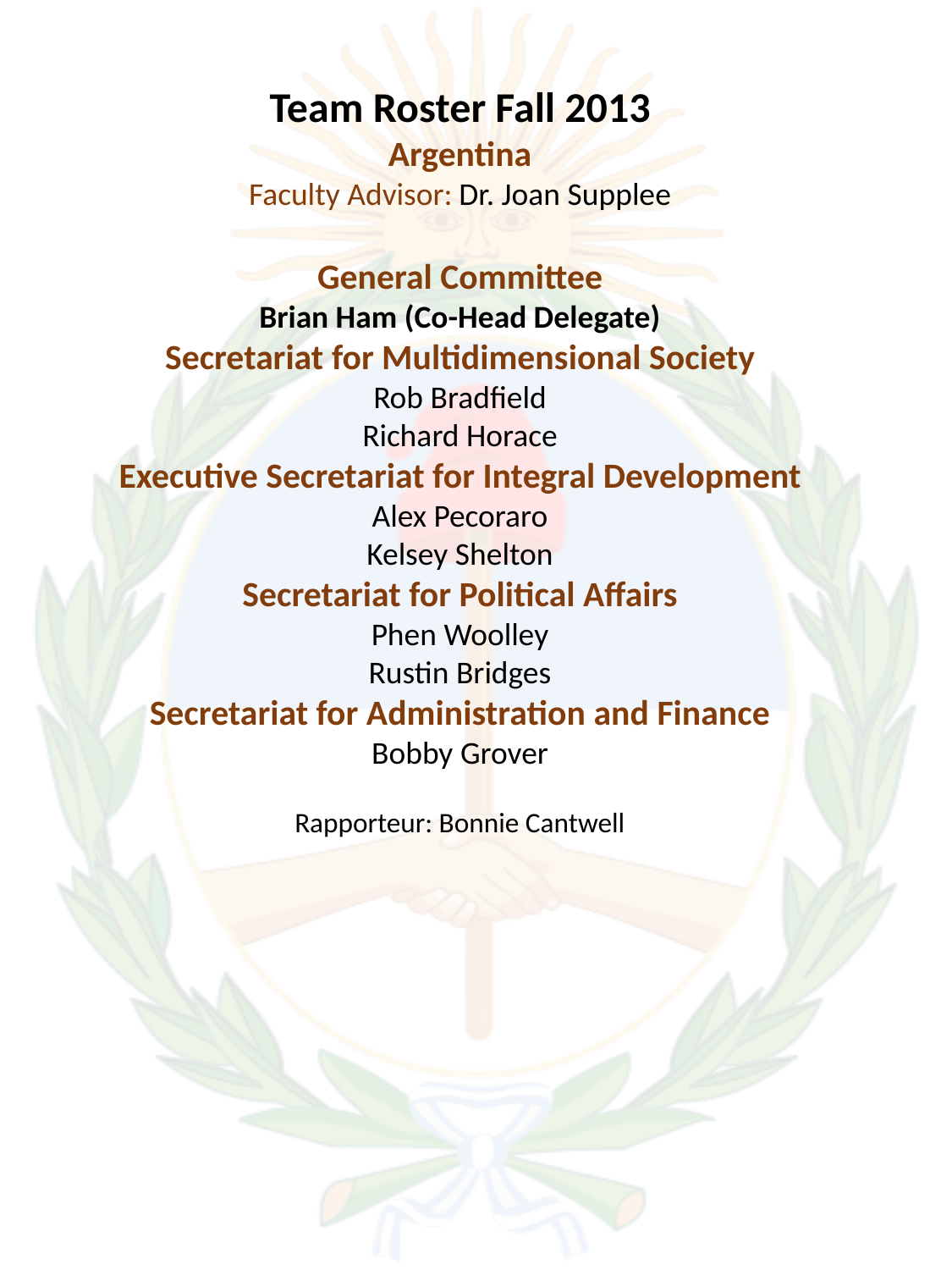

Team Roster Fall 2013
Argentina
Faculty Advisor: Dr. Joan Supplee

General Committee
Brian Ham (Co-Head Delegate)
Secretariat for Multidimensional Society
Rob Bradfield
Richard Horace
Executive Secretariat for Integral Development
Alex Pecoraro
Kelsey Shelton
Secretariat for Political Affairs
Phen Woolley
Rustin Bridges
Secretariat for Administration and Finance
Bobby Grover

Rapporteur: Bonnie Cantwell